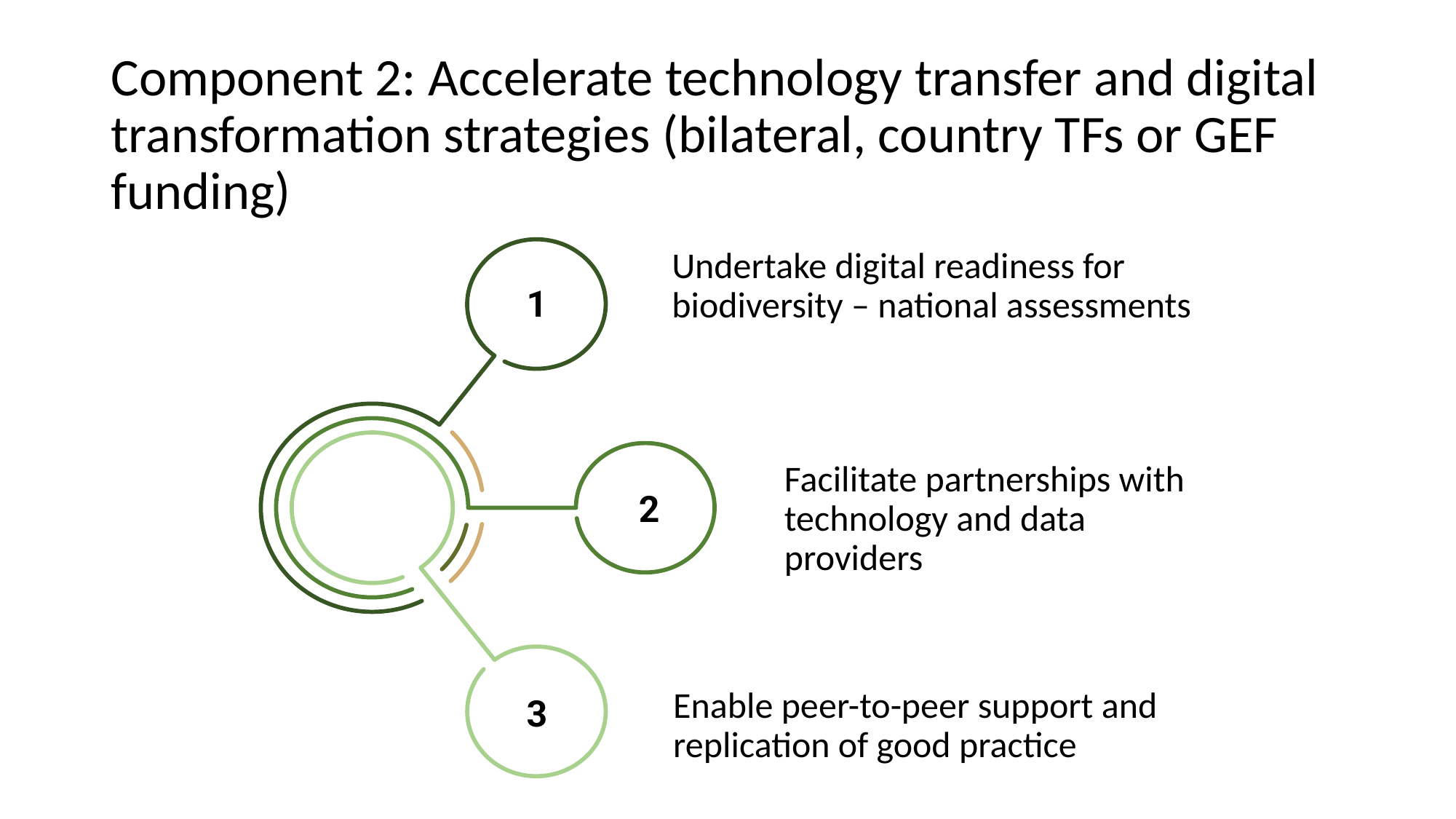

# Component 2: Accelerate technology transfer and digital transformation strategies (bilateral, country TFs or GEF funding)

1
2
3
Undertake digital readiness for biodiversity – national assessments
Facilitate partnerships with technology and data providers
Enable peer-to-peer support and replication of good practice